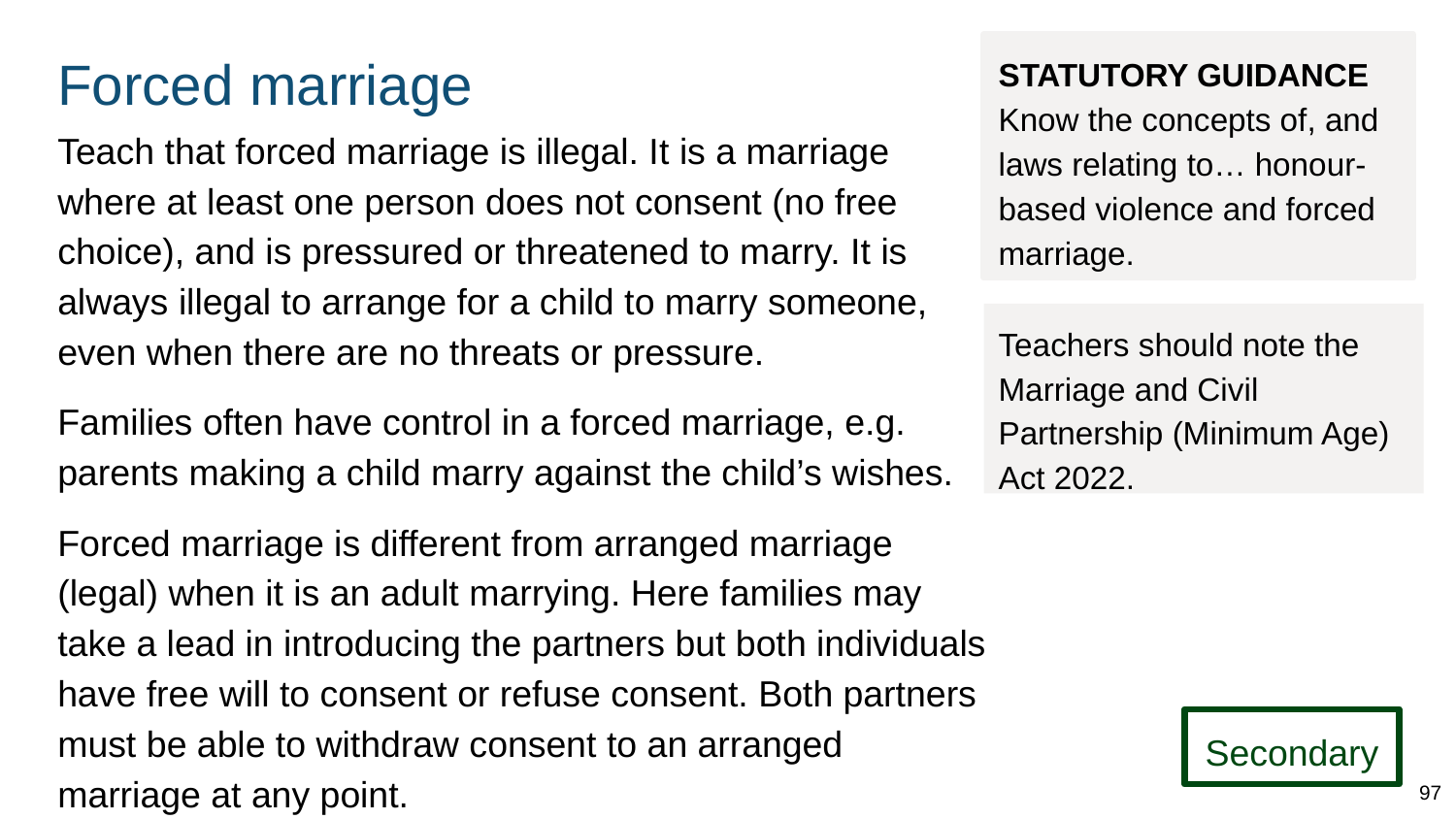

# Forced marriage

STATUTORY GUIDANCE
Know the concepts of, and laws relating to… honour-based violence and forced marriage.

Teach that forced marriage is illegal. It is a marriage where at least one person does not consent (no free choice), and is pressured or threatened to marry. It is always illegal to arrange for a child to marry someone, even when there are no threats or pressure.
Families often have control in a forced marriage, e.g. parents making a child marry against the child’s wishes.
Forced marriage is different from arranged marriage (legal) when it is an adult marrying. Here families may take a lead in introducing the partners but both individuals have free will to consent or refuse consent. Both partners must be able to withdraw consent to an arranged marriage at any point.
Teachers should note the Marriage and Civil Partnership (Minimum Age) Act 2022.

Secondary
97